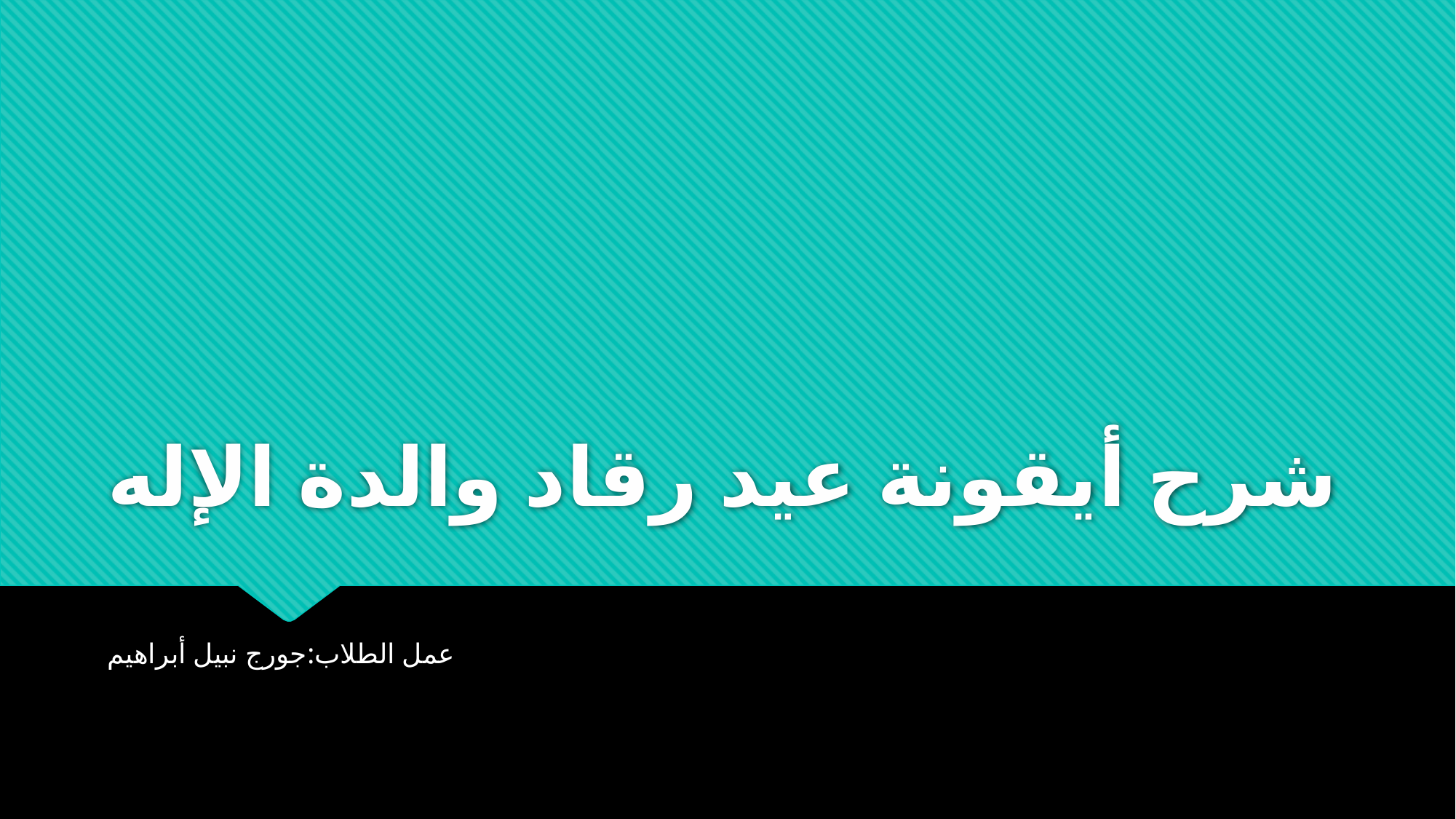

# شرح أيقونة عيد رقاد والدة الإله
عمل الطلاب:جورج نبيل أبراهيم